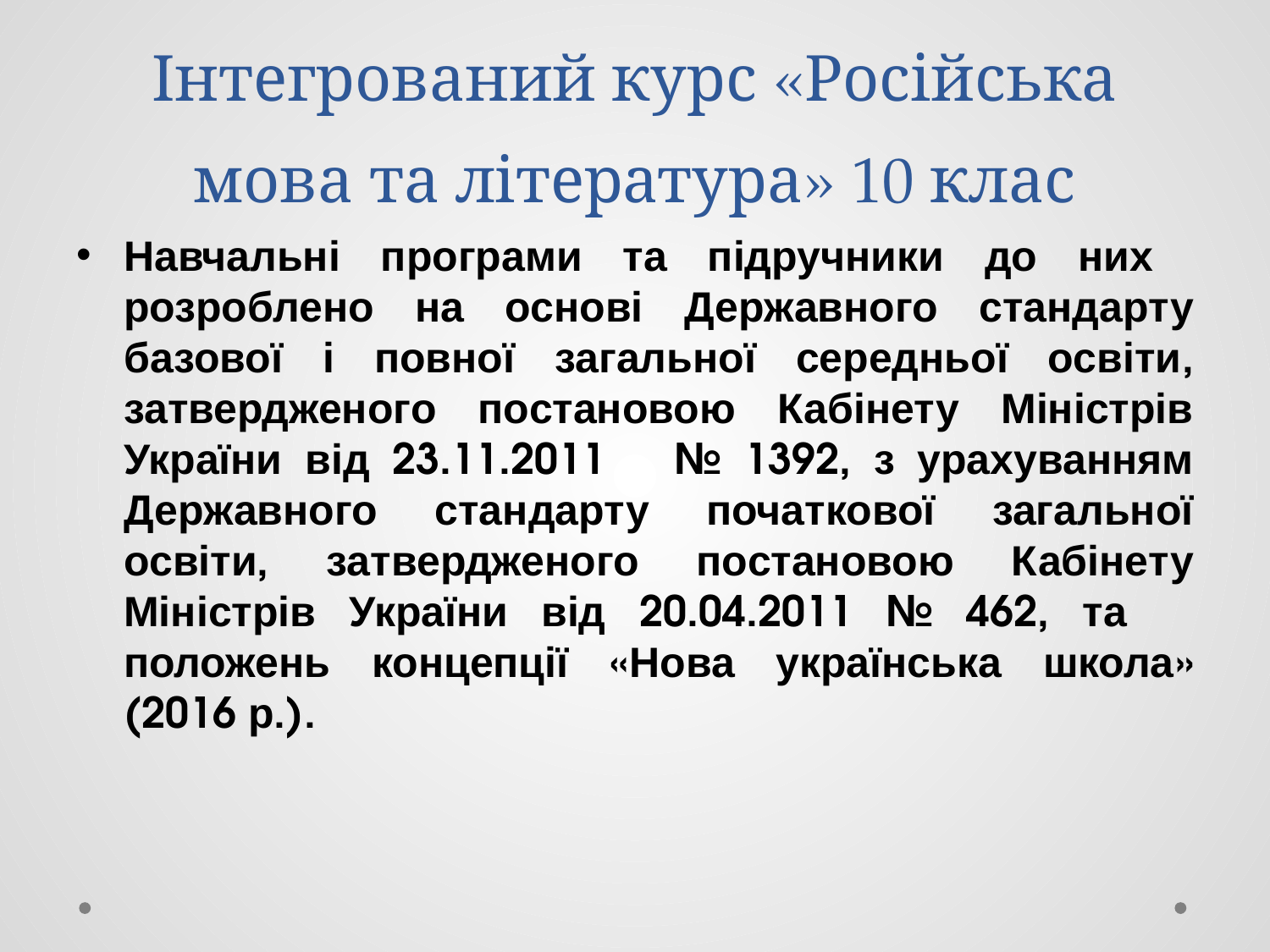

# Інтегрований курс «Російська мова та література» 10 клас
Навчальні програми та підручники до них  розроблено на основі Державного стандарту базової і повної загальної середньої освіти, затвердженого постановою Кабінету Міністрів України від 23.11.2011   № 1392, з урахуванням Державного стандарту початкової загальної освіти, затвердженого постановою Кабінету Міністрів України від 20.04.2011 № 462, та   положень концепції «Нова українська школа» (2016 р.).